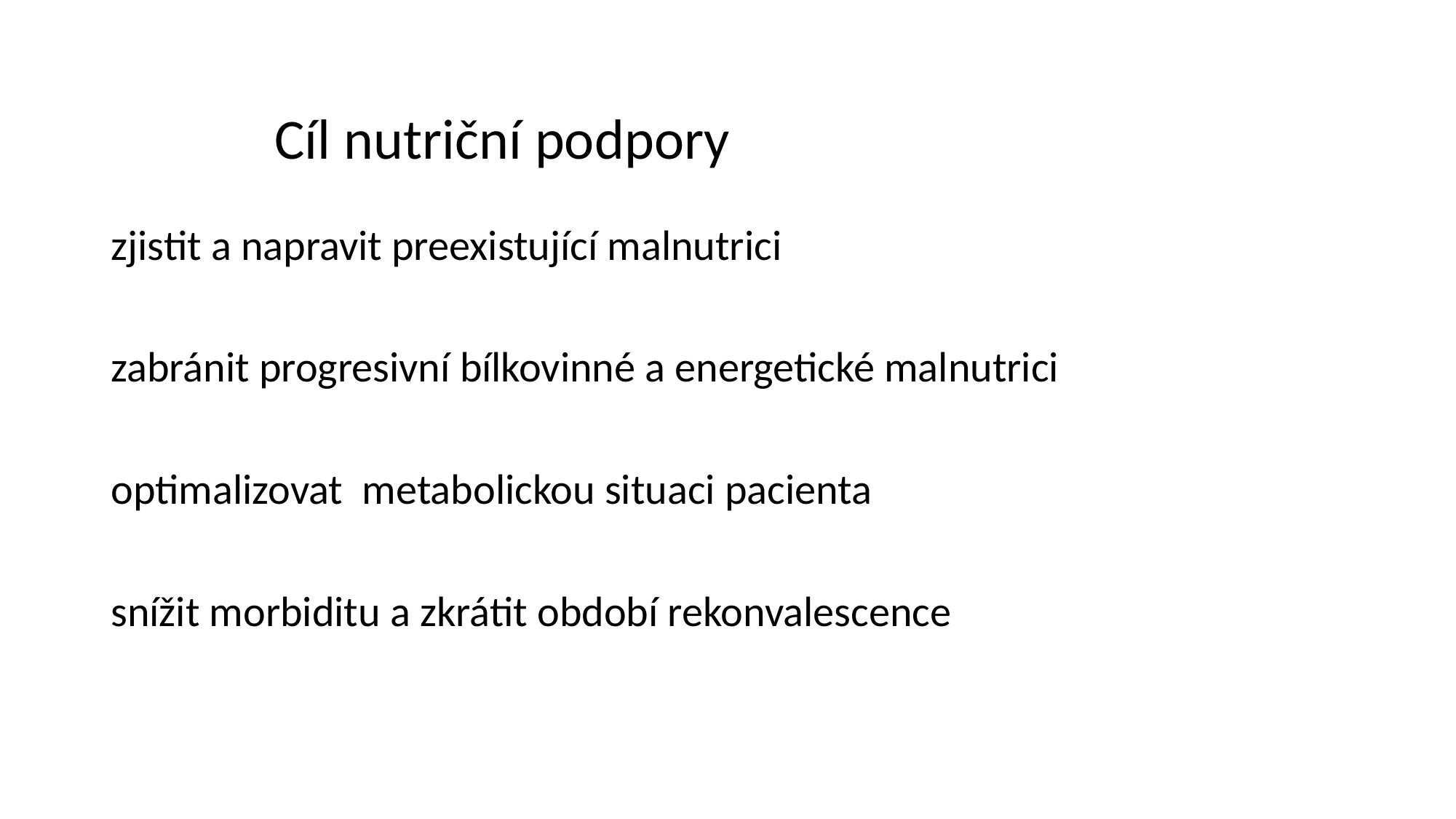

# Cíl nutriční podpory
zjistit a napravit preexistující malnutrici

zabránit progresivní bílkovinné a energetické malnutrici

optimalizovat  metabolickou situaci pacienta

snížit morbiditu a zkrátit období rekonvalescence